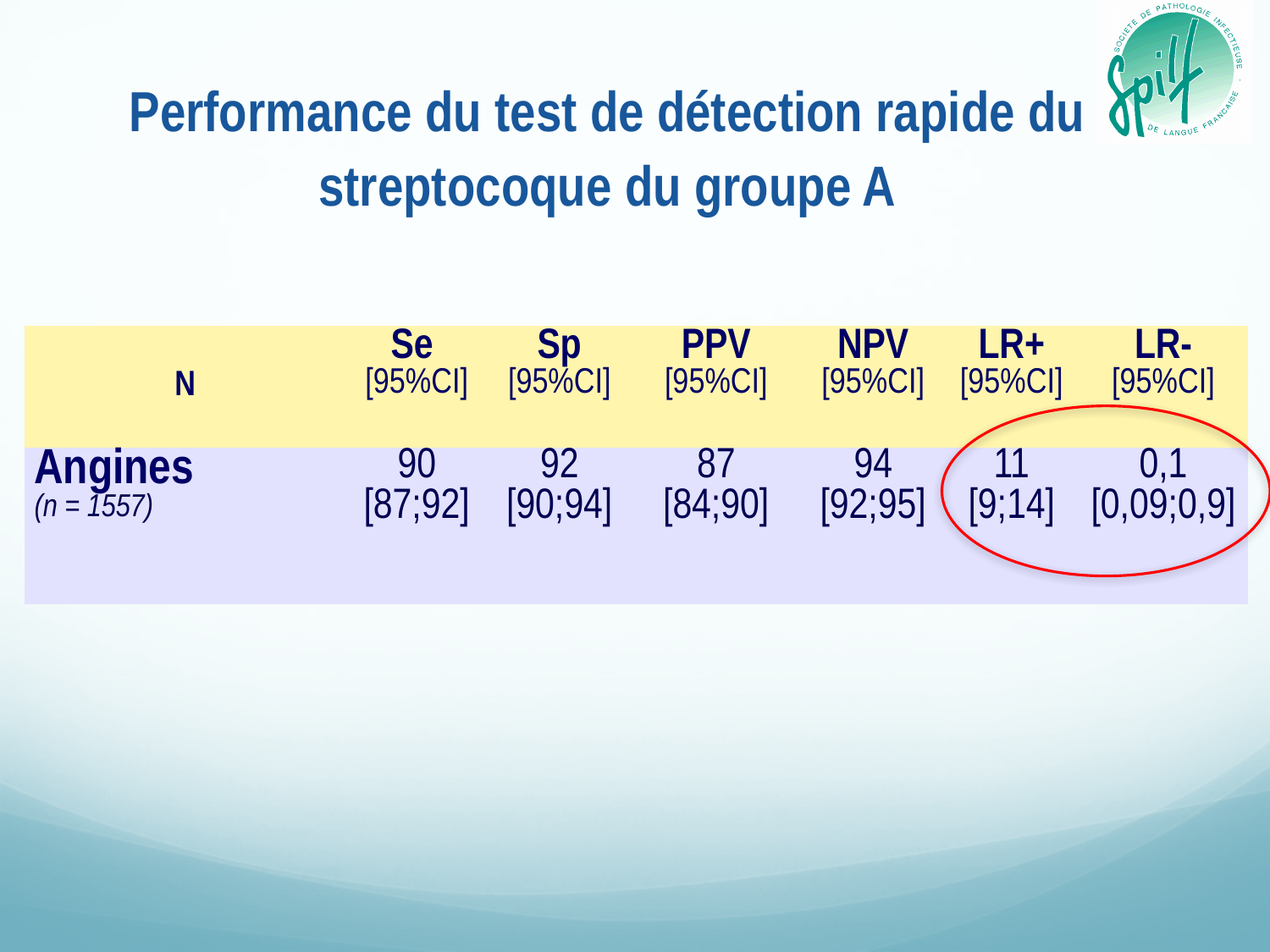

Performance du test de détection rapide du streptocoque du groupe A
| N | Se [95%CI] | Sp [95%CI] | PPV [95%CI] | NPV [95%CI] | LR+ [95%CI] | LR- [95%CI] |
| --- | --- | --- | --- | --- | --- | --- |
| Angines (n = 1557) | 90 [87;92] | 92 [90;94] | 87 [84;90] | 94 [92;95] | 11 [9;14] | 0,1 [0,09;0,9] |